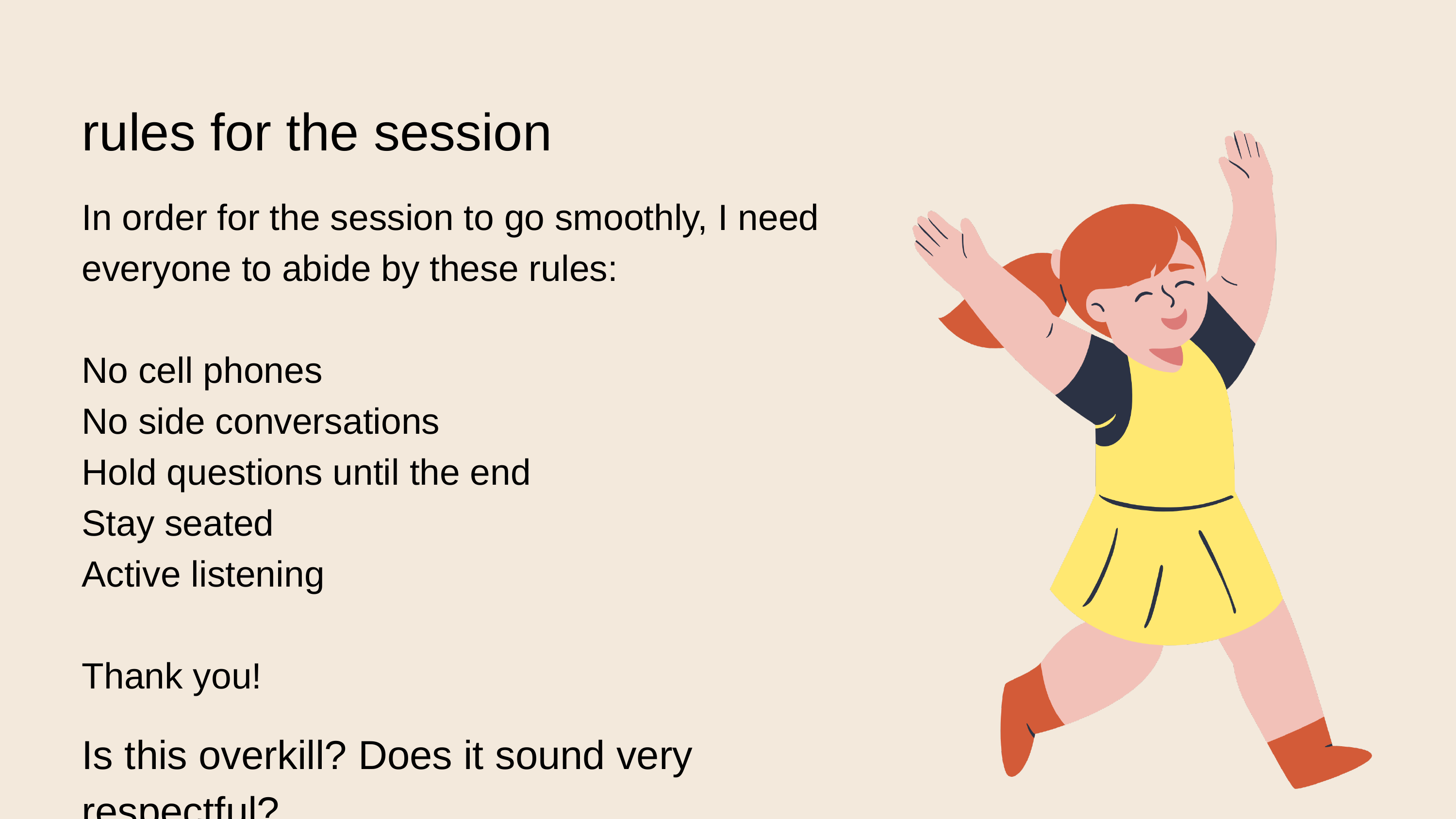

rules for the session

In order for the session to go smoothly, I need everyone to abide by these rules:

No cell phones
No side conversations
Hold questions until the end
Stay seated
Active listening

Thank you!
Is this overkill? Does it sound very respectful?